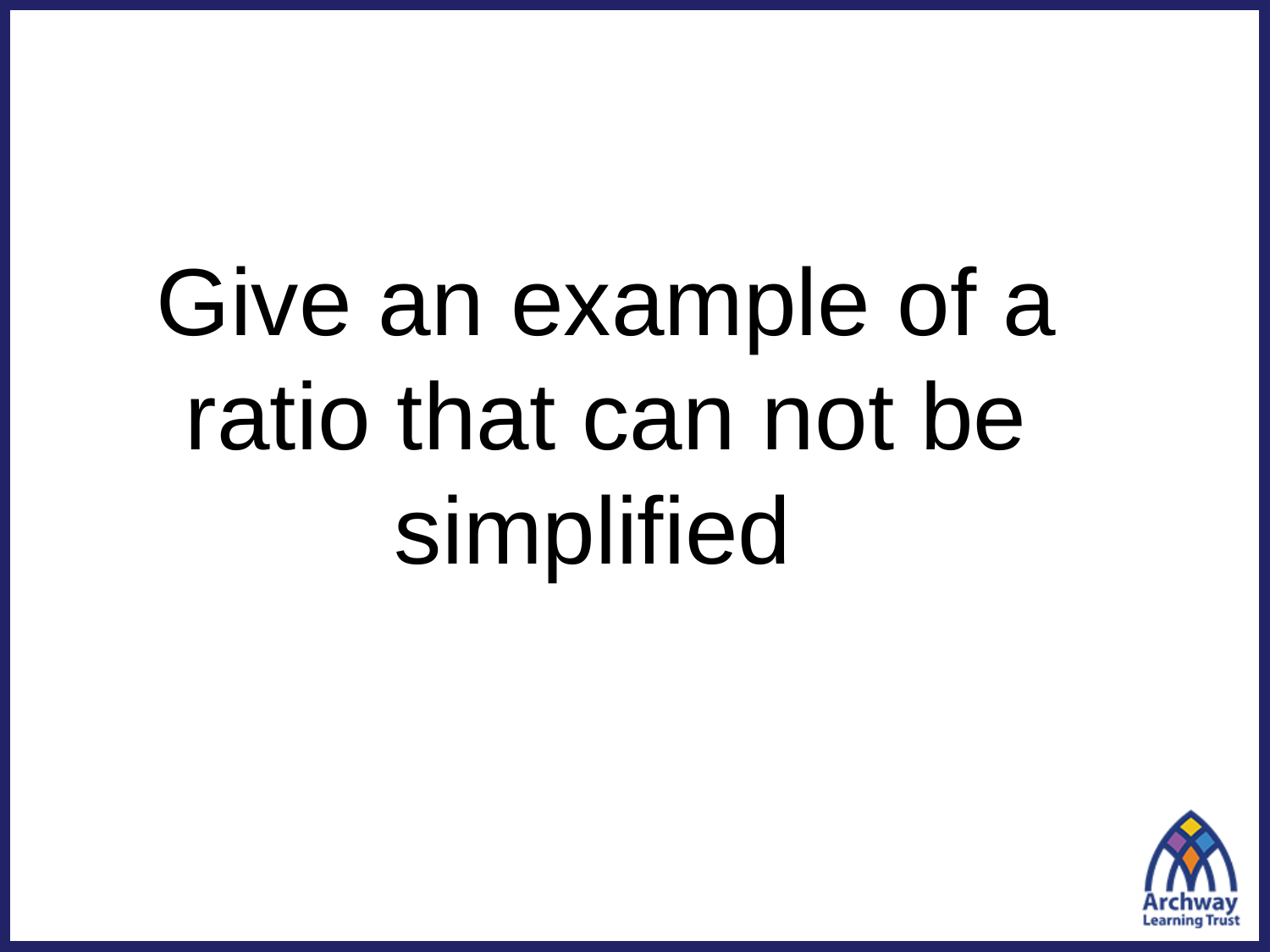

# Give an example of a ratio that can not be simplified